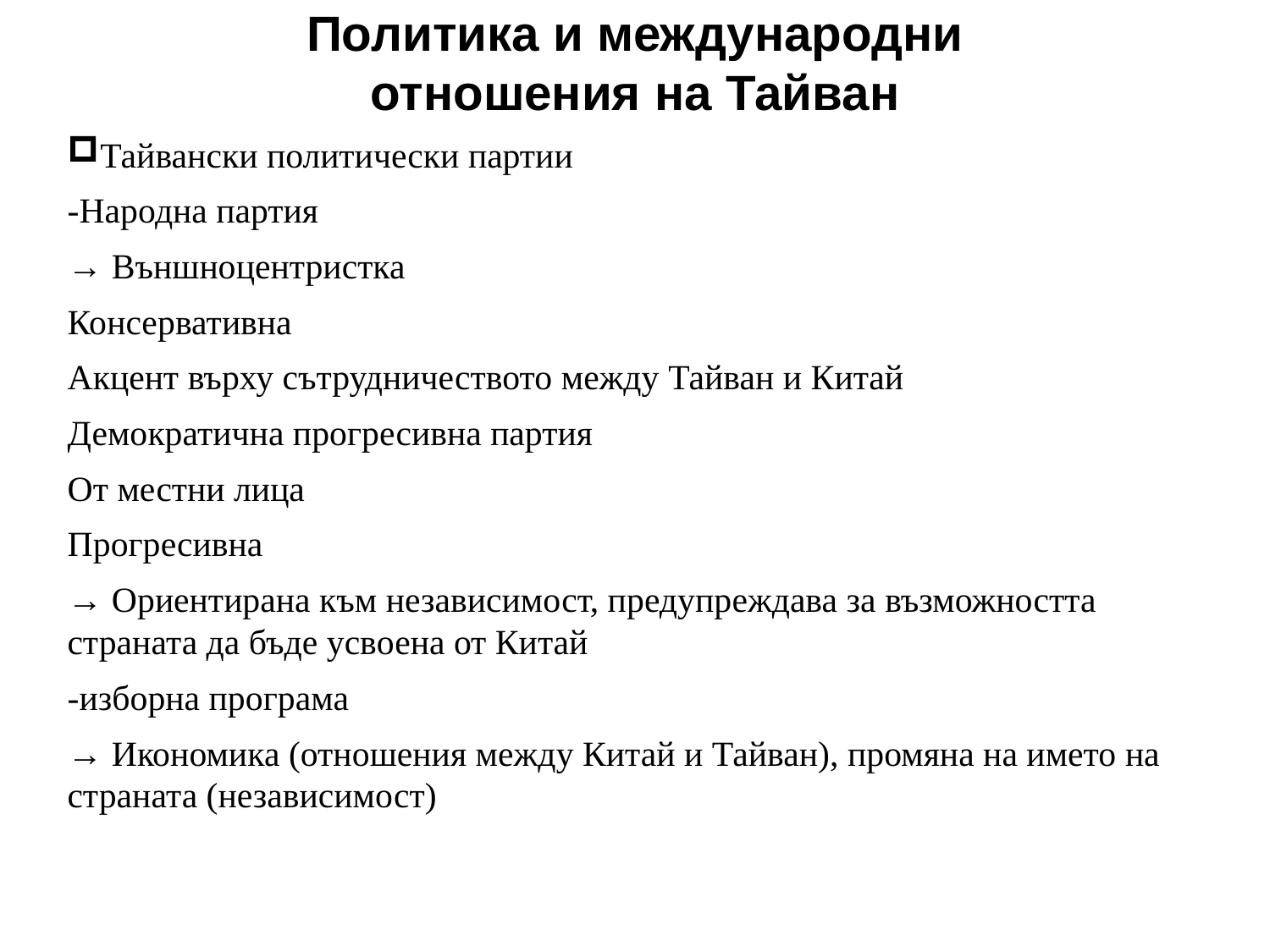

Политика и международни отношения на Тайван
Тайвански политически партии
-Народна партия
→ Външноцентристка
Консервативна
Акцент върху сътрудничеството между Тайван и Китай
Демократична прогресивна партия
От местни лица
Прогресивна
→ Ориентирана към независимост, предупреждава за възможността страната да бъде усвоена от Китай
-изборна програма
→ Икономика (отношения между Китай и Тайван), промяна на името на страната (независимост)